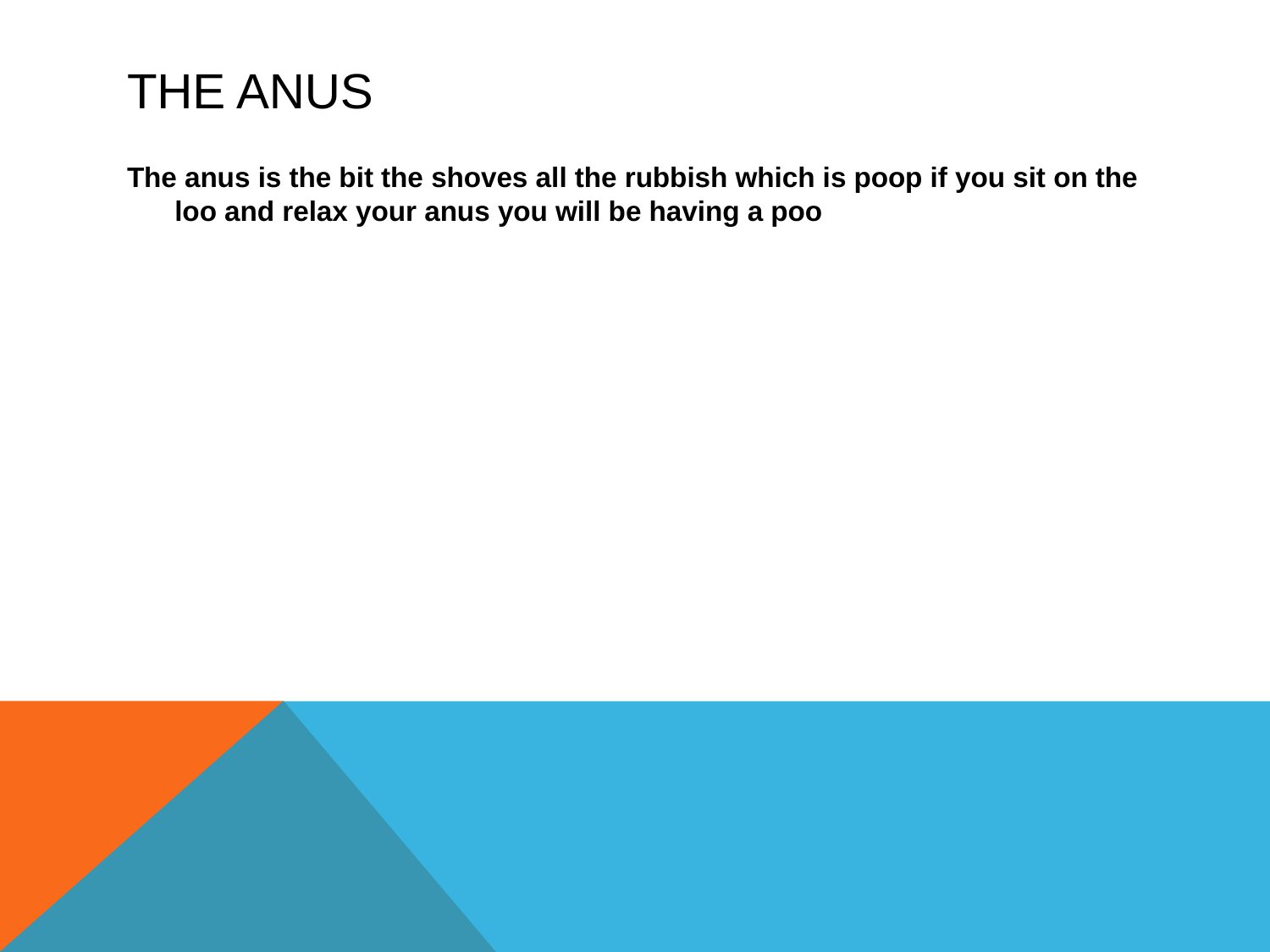

# The ANUS
The anus is the bit the shoves all the rubbish which is poop if you sit on the loo and relax your anus you will be having a poo